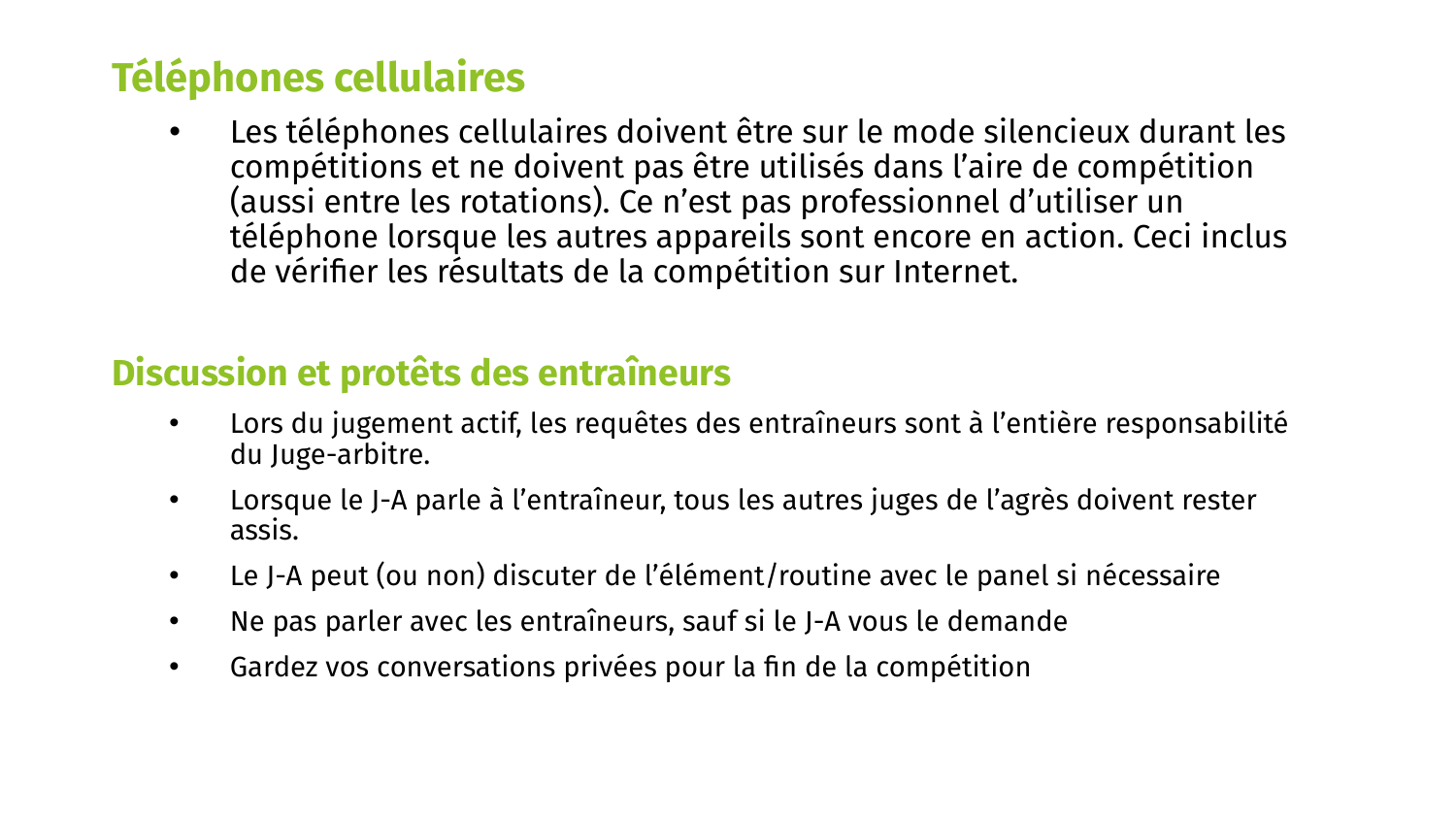

Téléphones cellulaires
Les téléphones cellulaires doivent être sur le mode silencieux durant les compétitions et ne doivent pas être utilisés dans l’aire de compétition (aussi entre les rotations). Ce n’est pas professionnel d’utiliser un téléphone lorsque les autres appareils sont encore en action. Ceci inclus de vérifier les résultats de la compétition sur Internet.

Discussion et protêts des entraîneurs
Lors du jugement actif, les requêtes des entraîneurs sont à l’entière responsabilité du Juge-arbitre.
Lorsque le J-A parle à l’entraîneur, tous les autres juges de l’agrès doivent rester assis.
Le J-A peut (ou non) discuter de l’élément/routine avec le panel si nécessaire
Ne pas parler avec les entraîneurs, sauf si le J-A vous le demande
Gardez vos conversations privées pour la fin de la compétition